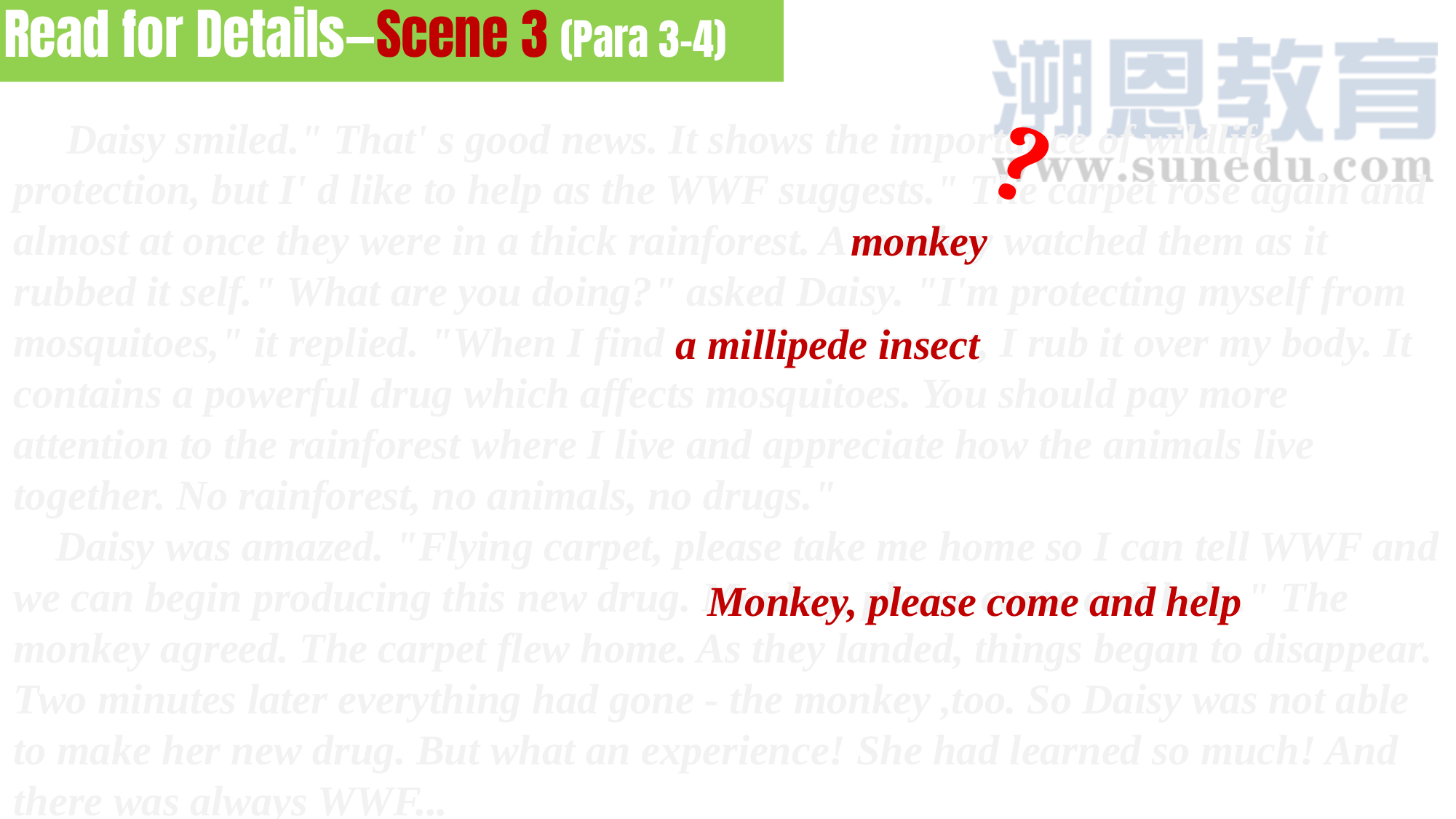

Read for Details—Scene 3 (Para 3-4)
?
     Daisy smiled." That' s good news. It shows the importance of wildlife protection, but I' d like to help as the WWF suggests." The carpet rose again and almost at once they were in a thick rainforest. A monkey watched them as it rubbed it self." What are you doing?" asked Daisy. "I'm protecting myself from mosquitoes," it replied. "When I find a millipede insect, I rub it over my body. It contains a powerful drug which affects mosquitoes. You should pay more attention to the rainforest where I live and appreciate how the animals live together. No rainforest, no animals, no drugs."
    Daisy was amazed. "Flying carpet, please take me home so I can tell WWF and we can begin producing this new drug. Monkey, please come and help." The monkey agreed. The carpet flew home. As they landed, things began to disappear. Two minutes later everything had gone - the monkey ,too. So Daisy was not able to make her new drug. But what an experience! She had learned so much! And there was always WWF...
monkey
a millipede insect
Monkey, please come and help